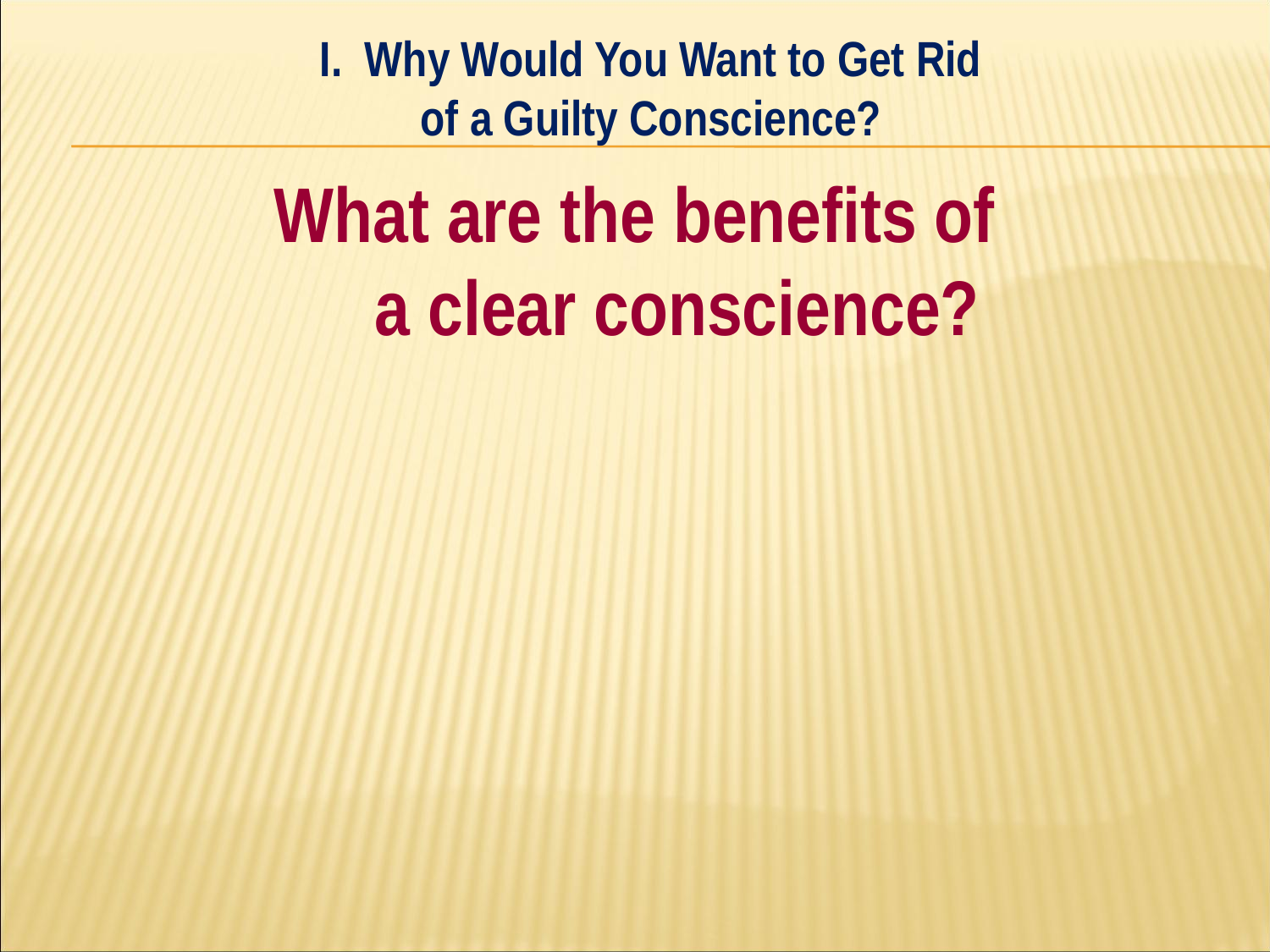

I.  Why Would You Want to Get Rid
of a Guilty Conscience?
#
What are the benefits of
a clear conscience?